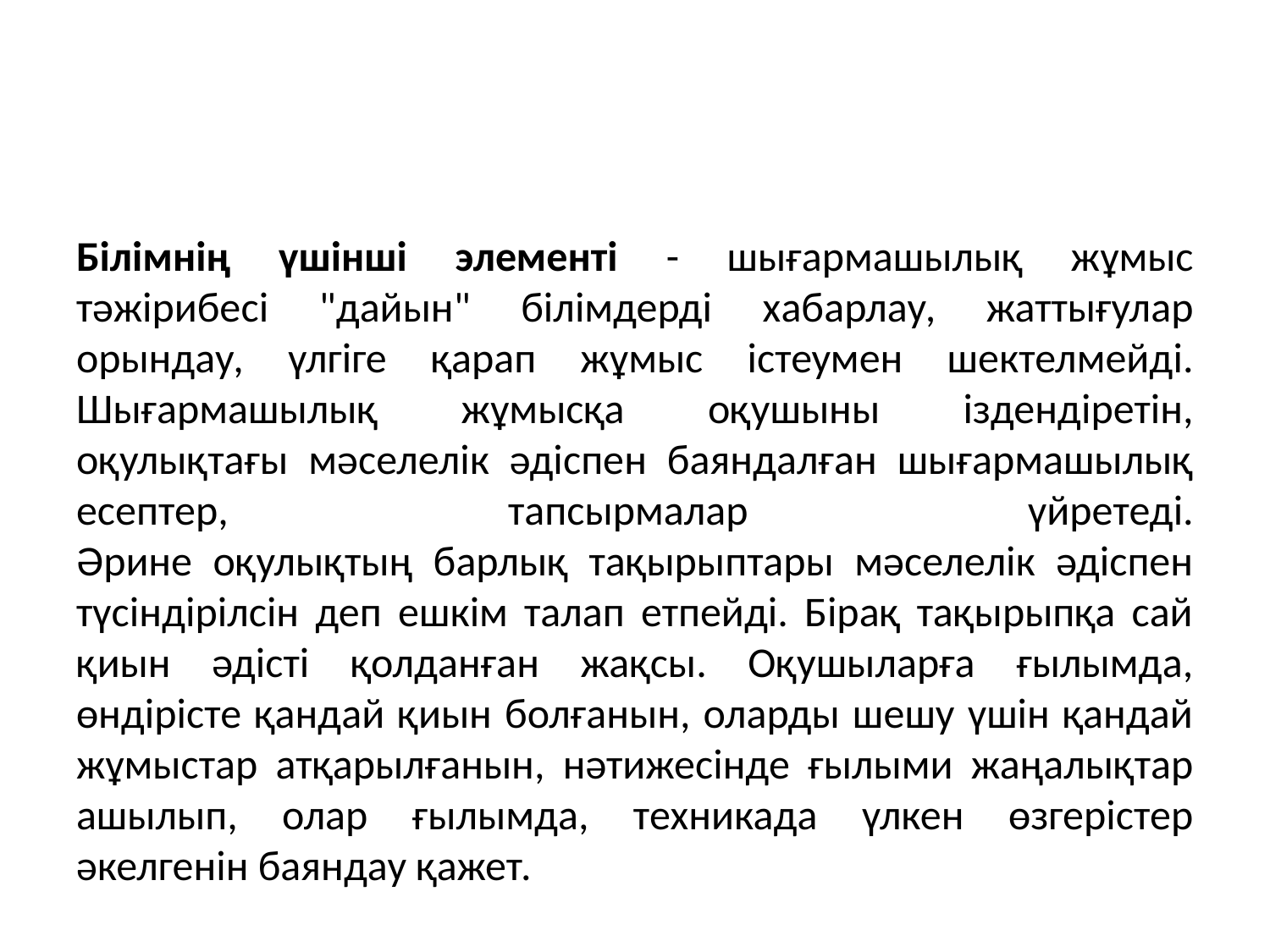

#
Білімнің үшінші элементі - шығармашылық жұмыс тәжірибесі "дайын" білімдерді хабарлау, жаттығулар орындау, үлгіге қарап жұмыс істеумен шектелмейді. Шығармашылық жұмысқа оқушыны іздендіретін, оқулықтағы мәселелік әдіспен баяндалған шығармашылық есептер, тапсырмалар үйретеді.
Әрине оқулықтың барлық тақырыптары мәселелік әдіспен түсіндірілсін деп ешкім талап етпейді. Бірақ тақырыпқа сай қиын әдісті қолданған жақсы. Оқушыларға ғылымда, өндірісте қандай қиын болғанын, оларды шешу үшін қандай жұмыстар атқарылғанын, нәтижесінде ғылыми жаңалықтар ашылып, олар ғылымда, техникада үлкен өзгерістер әкелгенін баяндау қажет.